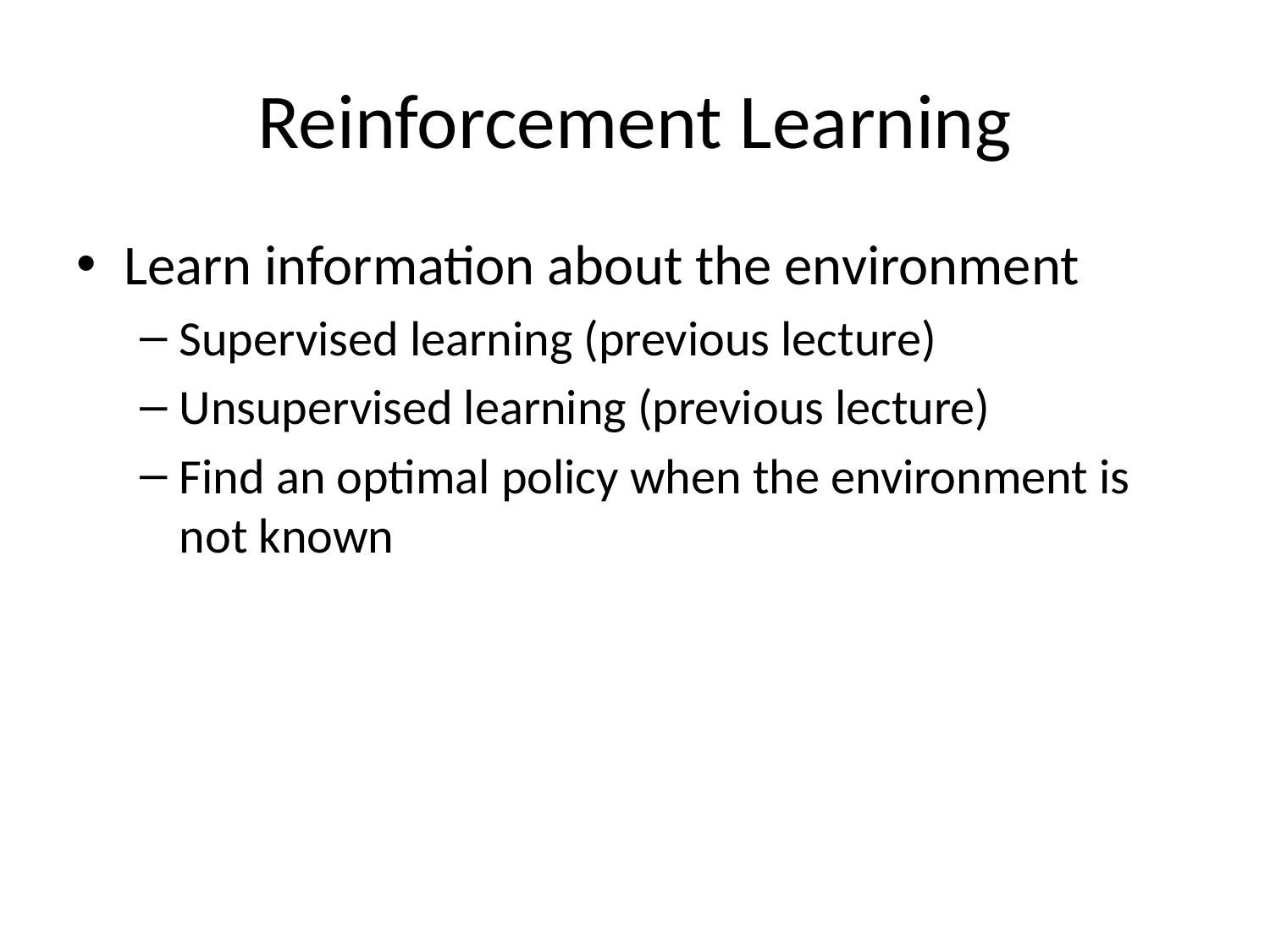

# Reinforcement Learning
Learn information about the environment
Supervised learning (previous lecture)
Unsupervised learning (previous lecture)
Find an optimal policy when the environment is not known